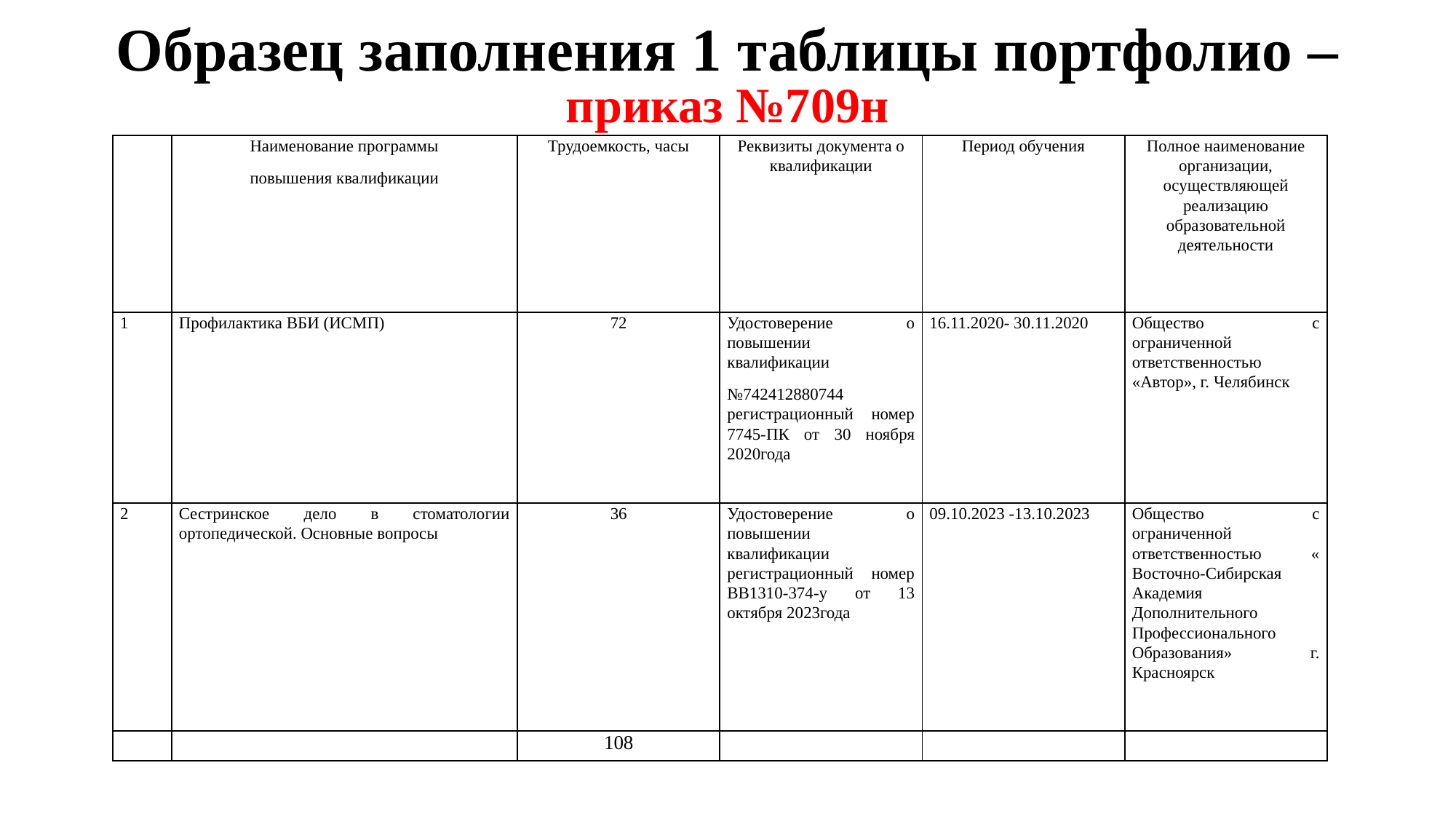

# Образец заполнения 1 таблицы портфолио – приказ №709н
|  | Наименование программы повышения квалификации | Трудоемкость, часы | Реквизиты документа о квалификации | Период обучения | Полное наименование организации, осуществляющей реализацию образовательной деятельности |
| --- | --- | --- | --- | --- | --- |
| 1 | Профилактика ВБИ (ИСМП) | 72 | Удостоверение о повышении квалификации №742412880744 регистрационный номер 7745-ПК от 30 ноября 2020года | 16.11.2020- 30.11.2020 | Общество с ограниченной ответственностью «Автор», г. Челябинск |
| 2 | Сестринское дело в стоматологии ортопедической. Основные вопросы | 36 | Удостоверение о повышении квалификации регистрационный номер ВВ1310-374-у от 13 октября 2023года | 09.10.2023 -13.10.2023 | Общество с ограниченной ответственностью « Восточно-Сибирская Академия Дополнительного Профессионального Образования» г. Красноярск |
|  |  | 108 |  |  |  |